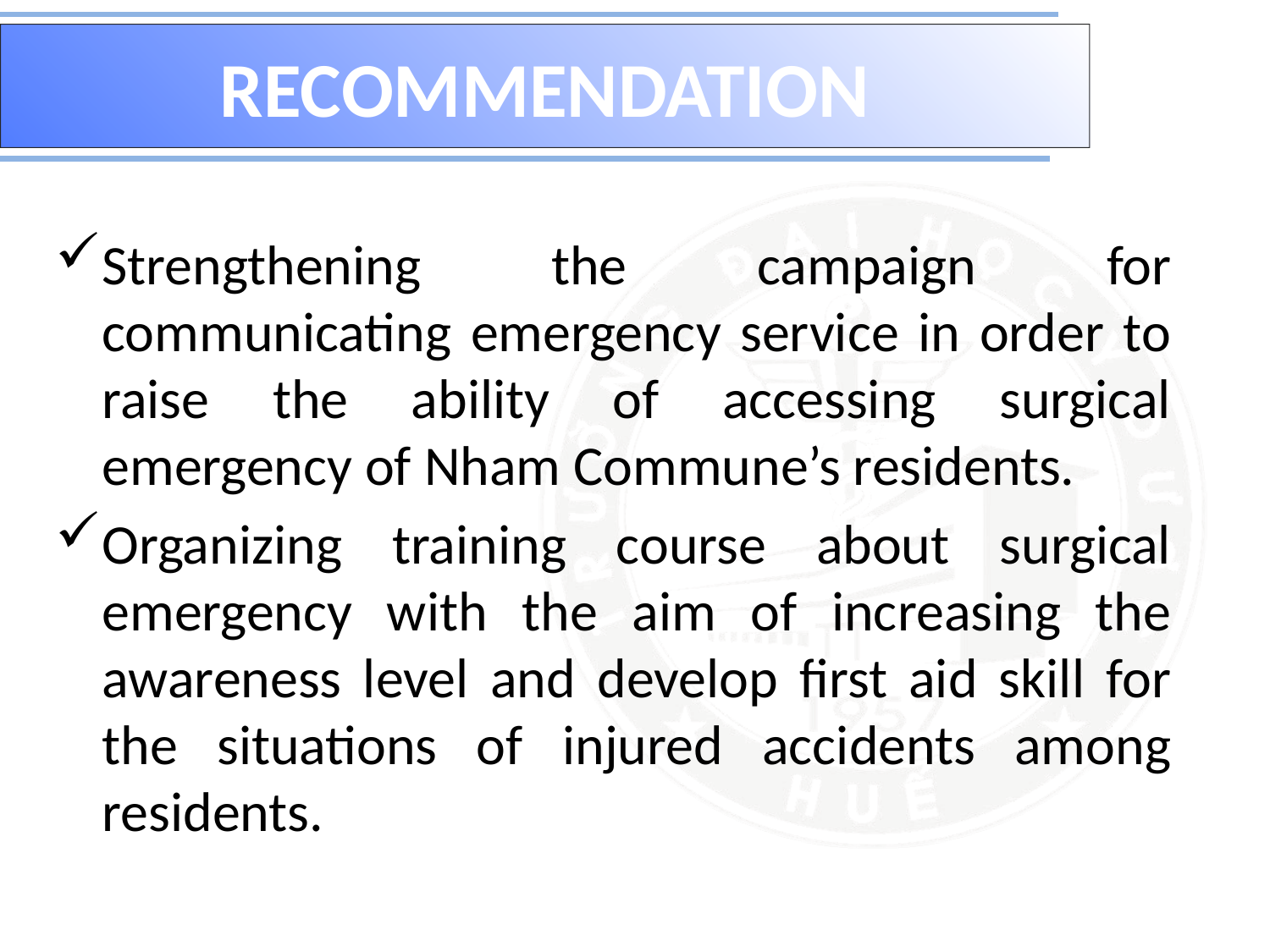

# RECOMMENDATION
Strengthening the campaign for communicating emergency service in order to raise the ability of accessing surgical emergency of Nham Commune’s residents.
Organizing training course about surgical emergency with the aim of increasing the awareness level and develop first aid skill for the situations of injured accidents among residents.